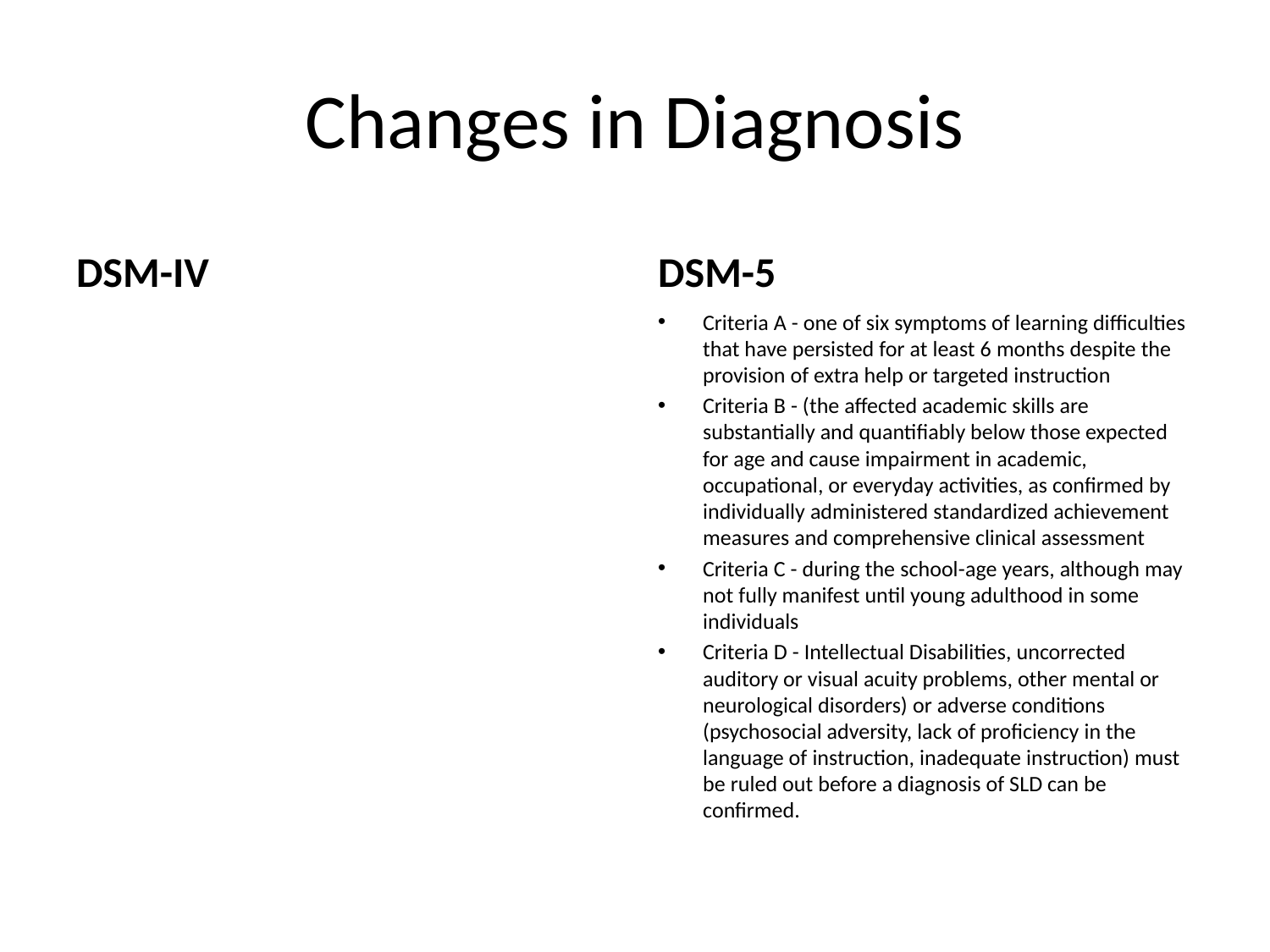

# Changes in Diagnosis
DSM-IV
DSM-5

Criteria A - one of six symptoms of learning difficulties that have persisted for at least 6 months despite the provision of extra help or targeted instruction
Criteria B - (the affected academic skills are substantially and quantifiably below those expected for age and cause impairment in academic, occupational, or everyday activities, as confirmed by individually administered standardized achievement measures and comprehensive clinical assessment
Criteria C - during the school-­age years, although may not fully manifest until young adulthood in some individuals
Criteria D - Intellectual Disabilities, uncorrected auditory or visual acuity problems, other mental or neurological disorders) or adverse conditions (psychosocial adversity, lack of proficiency in the language of instruction, inadequate instruction) must be ruled out before a diagnosis of SLD can be confirmed.